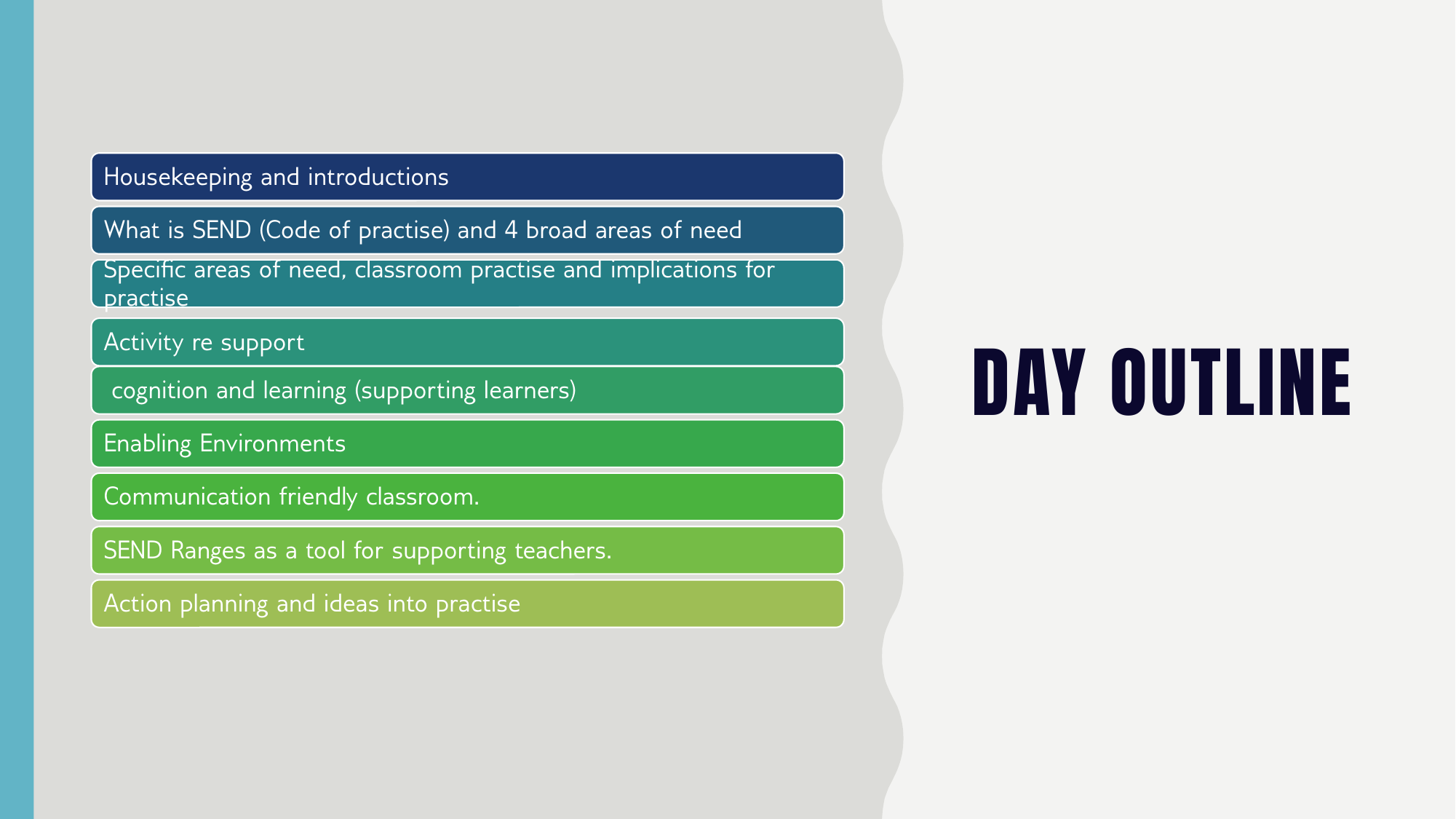

Housekeeping and introductions
What is SEND (Code of practise) and 4 broad areas of need
Specific areas of need, classroom practise and implications for practise
Activity re support
 cognition and learning (supporting learners)
Enabling Environments
Communication friendly classroom.
SEND Ranges as a tool for supporting teachers.
Action planning and ideas into practise
# Day outline